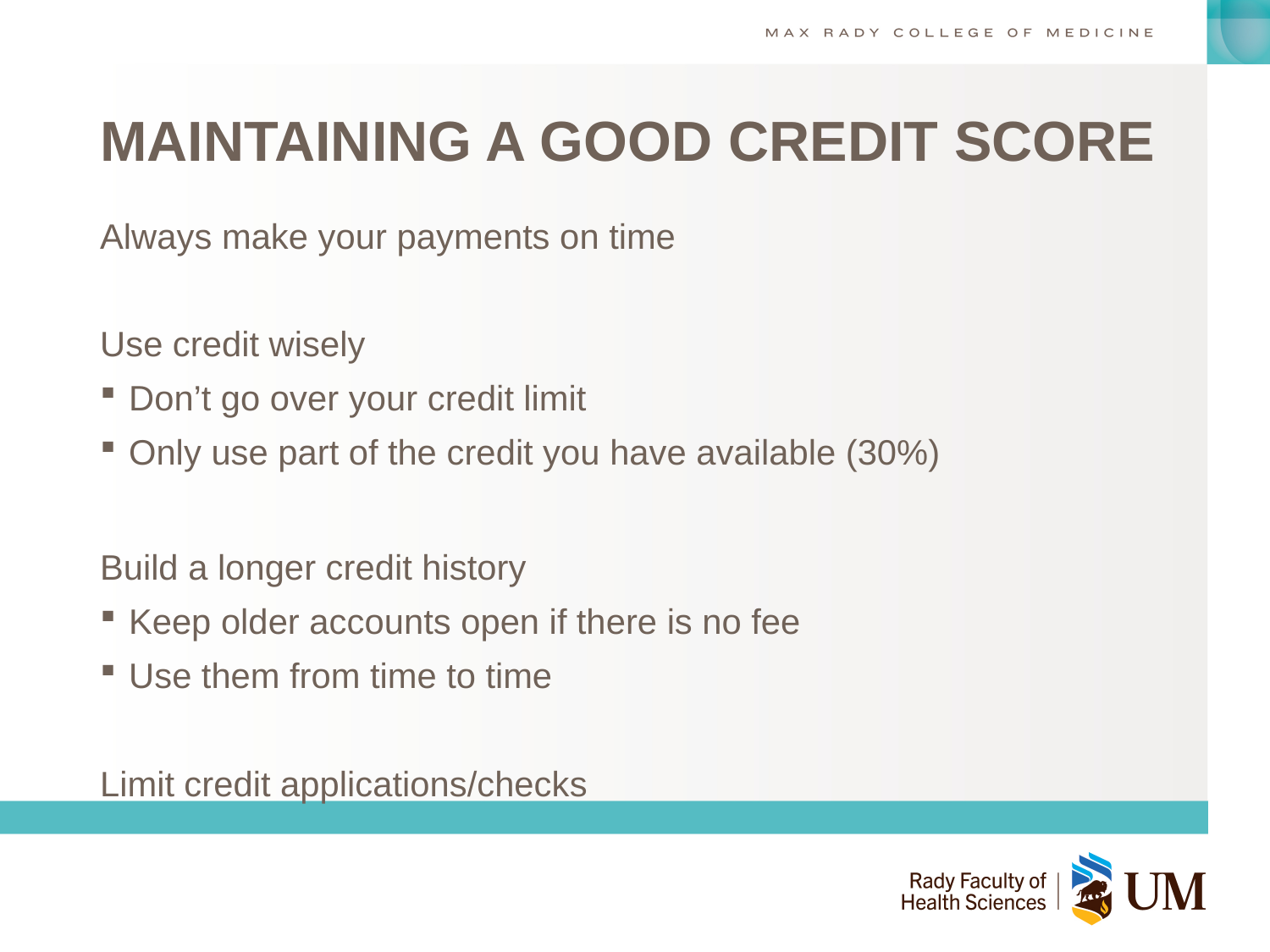

# MAINTAINING A GOOD CREDIT SCORE
Always make your payments on time

Use credit wisely
Don’t go over your credit limit
Only use part of the credit you have available (30%)

Build a longer credit history
Keep older accounts open if there is no fee
Use them from time to time

Limit credit applications/checks